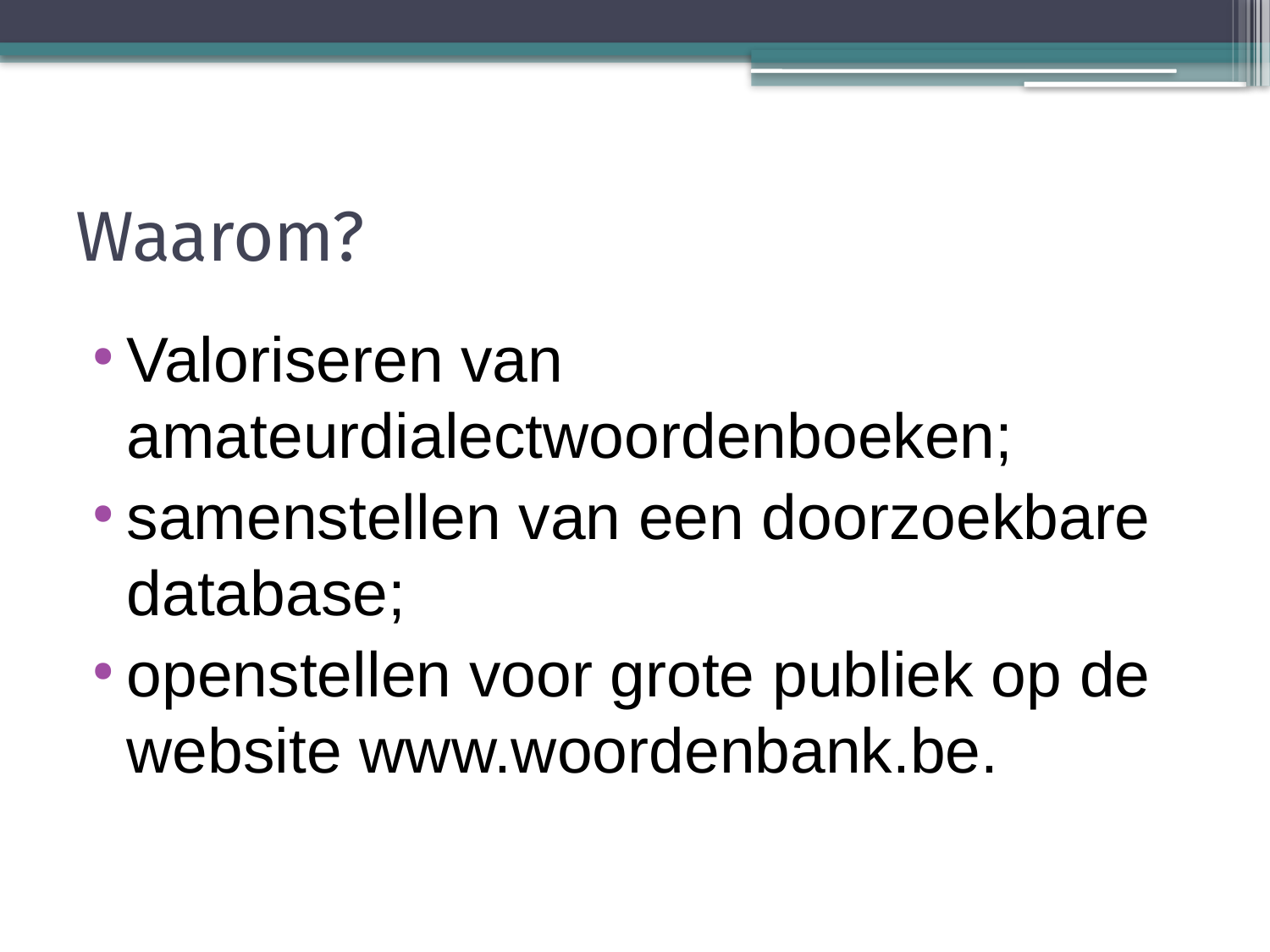

# Waarom?
Valoriseren van amateurdialectwoordenboeken;
samenstellen van een doorzoekbare database;
openstellen voor grote publiek op de website www.woordenbank.be.